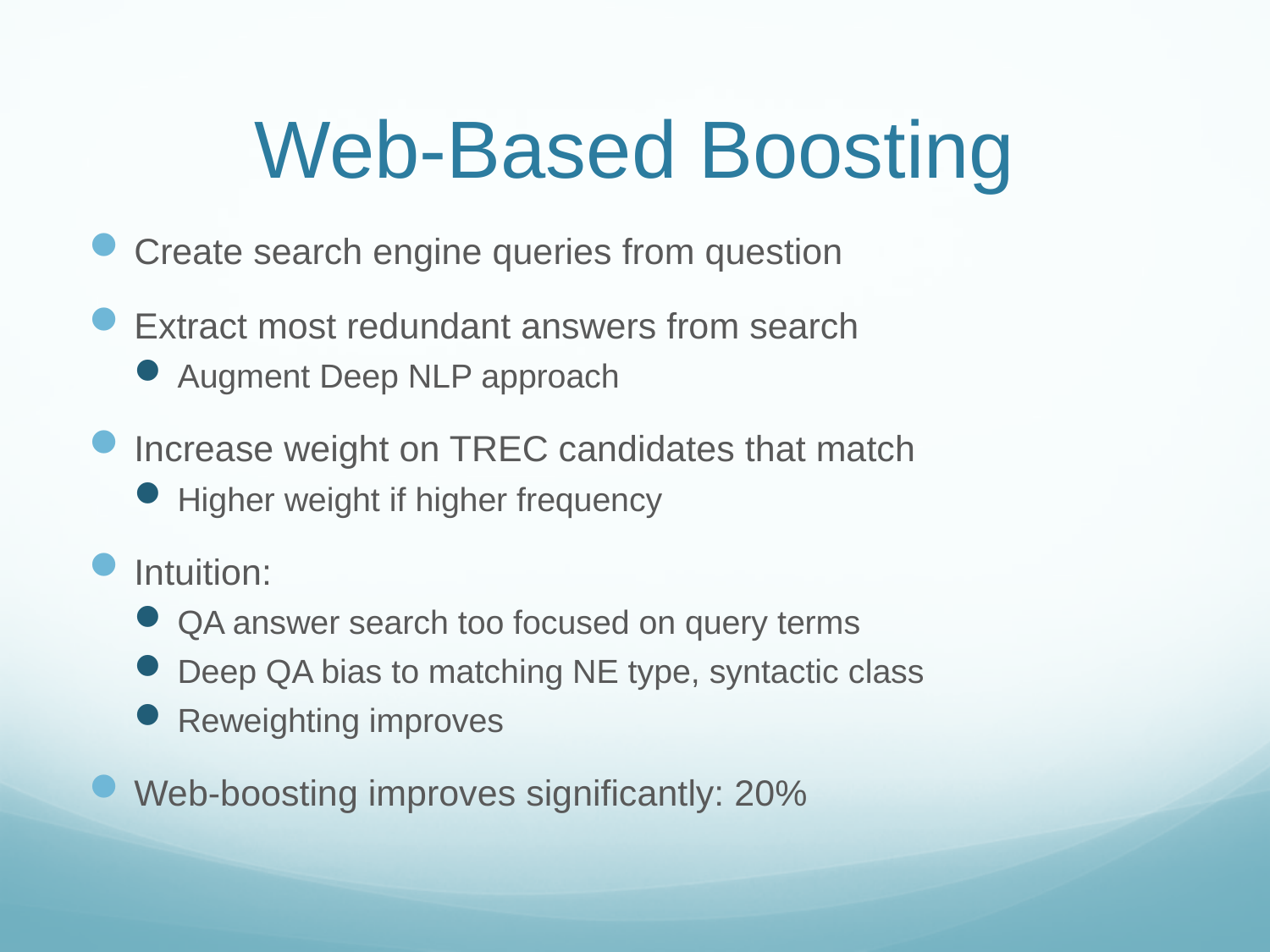

# Web-Based Boosting
Create search engine queries from question
Extract most redundant answers from search
Augment Deep NLP approach
Increase weight on TREC candidates that match
Higher weight if higher frequency
Intuition:
QA answer search too focused on query terms
Deep QA bias to matching NE type, syntactic class
Reweighting improves
Web-boosting improves significantly: 20%